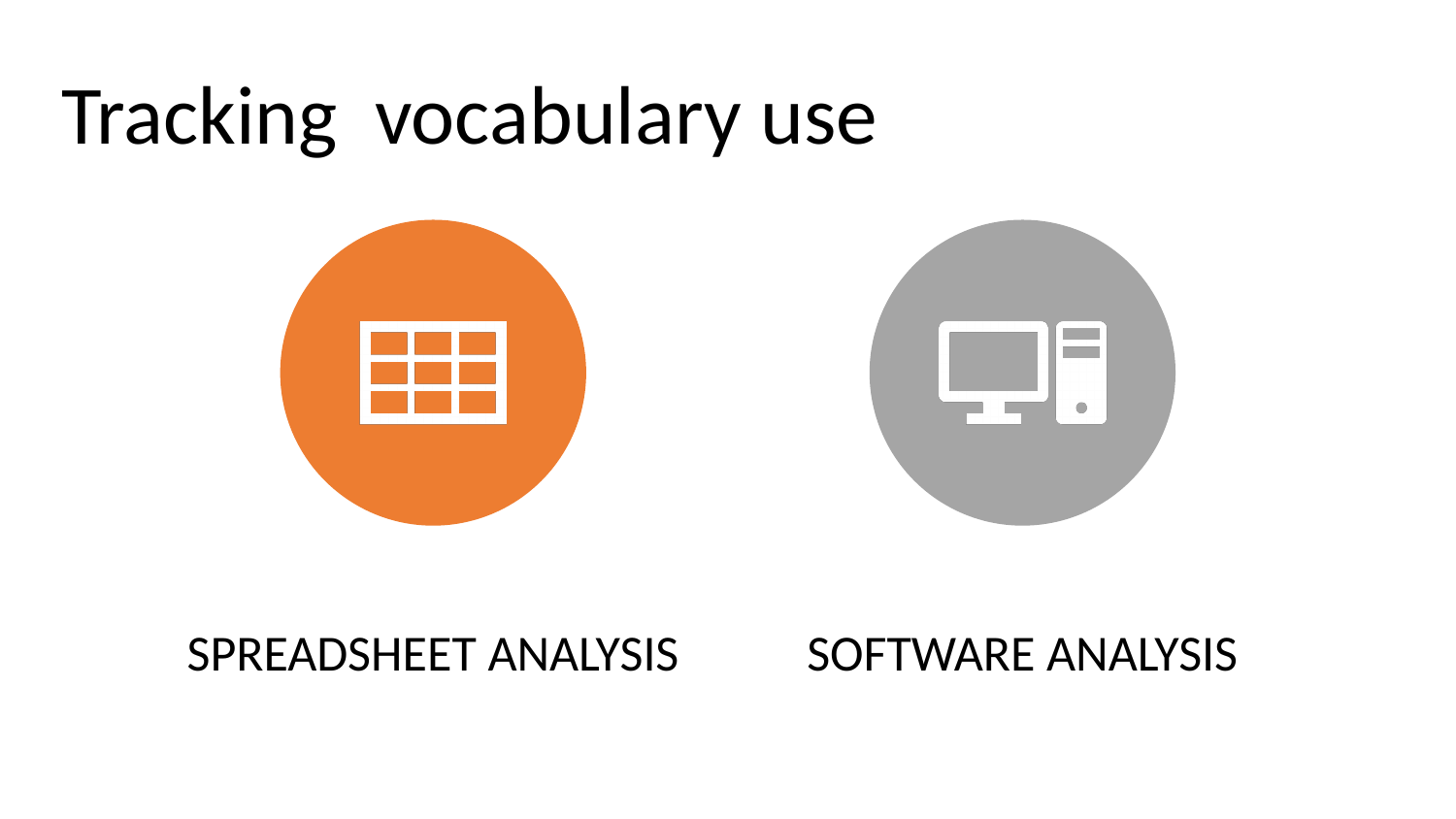

# Tracking  vocabulary use
Spreadsheet analysis
Software analysis